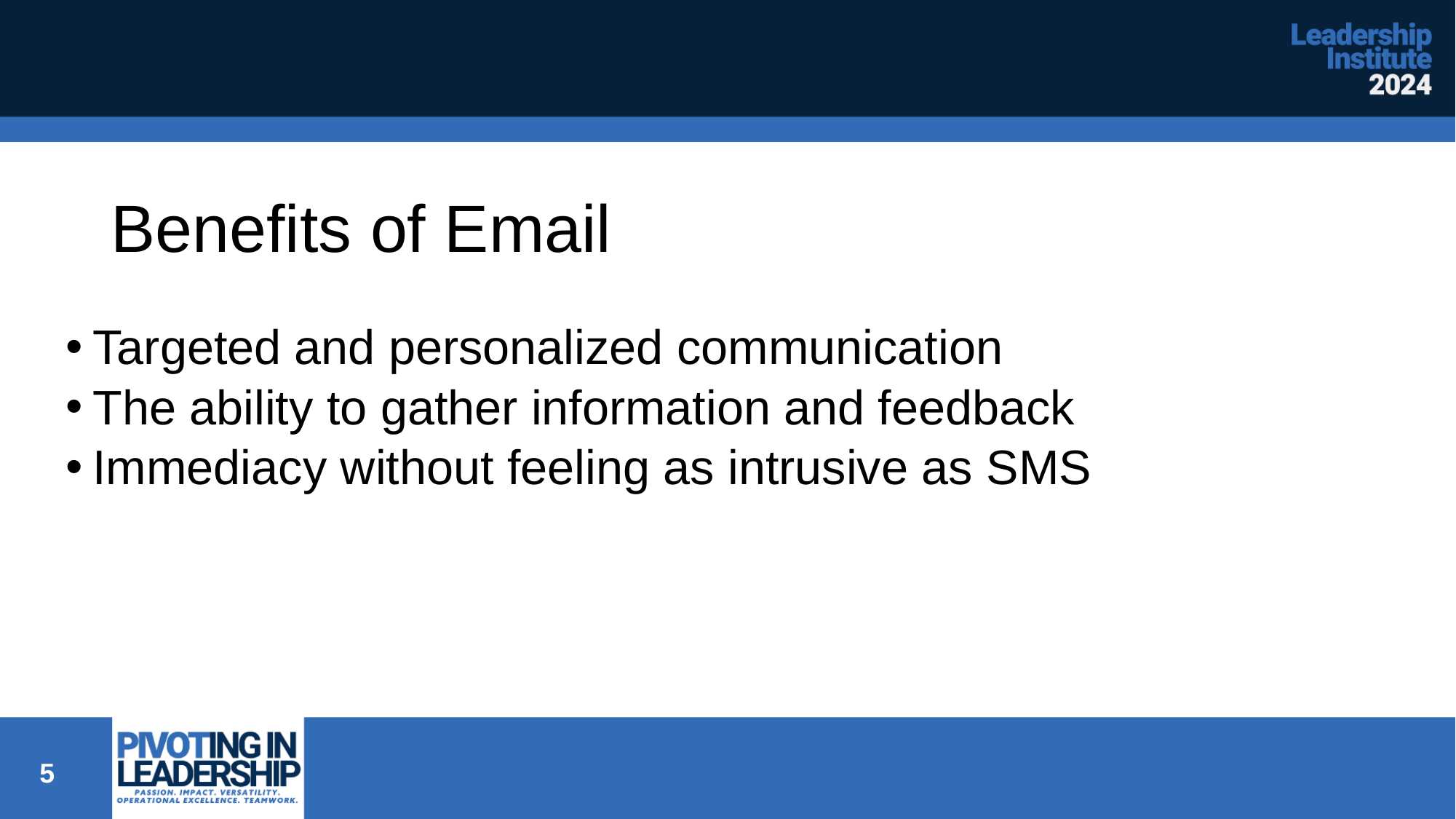

# Benefits of Email
Targeted and personalized communication
The ability to gather information and feedback
Immediacy without feeling as intrusive as SMS